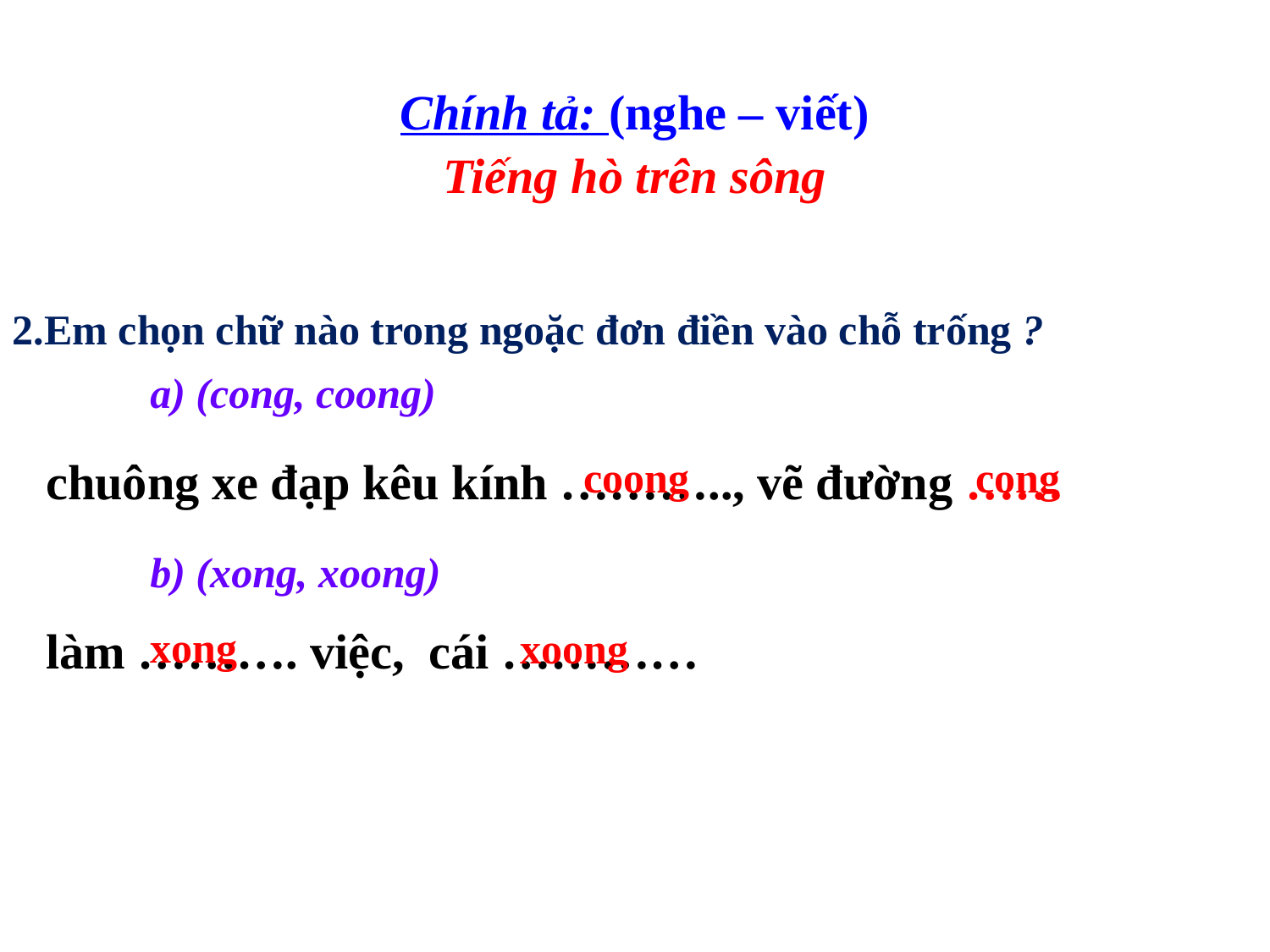

Chính tả: (nghe – viết)
Tiếng hò trên sông
2.Em chọn chữ nào trong ngoặc đơn điền vào chỗ trống ?
a) (cong, coong)
 chuông xe đạp kêu kính ……….., vẽ đường ……
coong
cong
b) (xong, xoong)
 làm ………. việc,  cái …………
xong
xoong